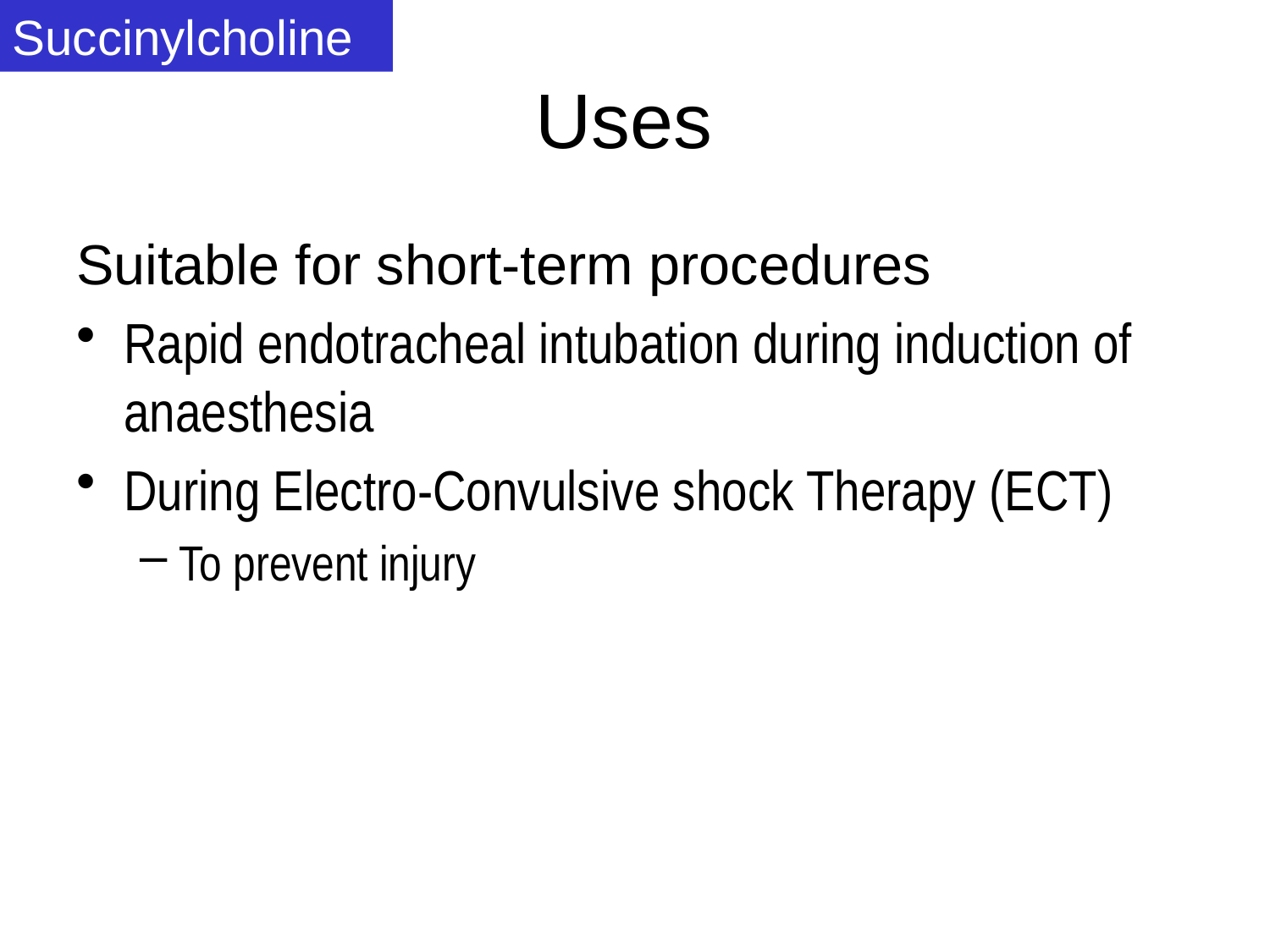

Succinylcholine
# Uses
Suitable for short-term procedures
Rapid endotracheal intubation during induction of anaesthesia
During Electro-Convulsive shock Therapy (ECT)
To prevent injury